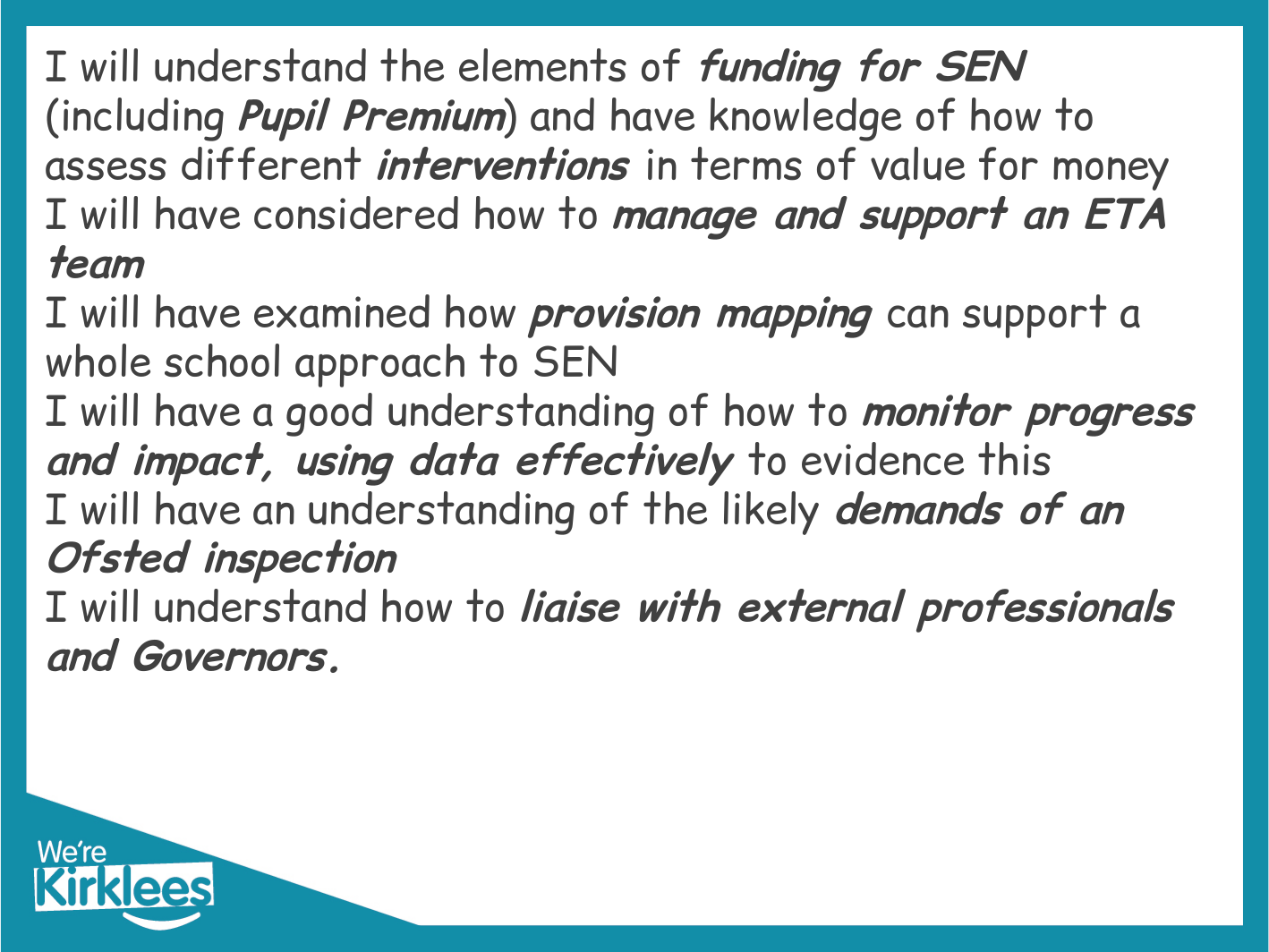

I will understand the elements of funding for SEN (including Pupil Premium) and have knowledge of how to assess different interventions in terms of value for money
I will have considered how to manage and support an ETA team
I will have examined how provision mapping can support a whole school approach to SEN
I will have a good understanding of how to monitor progress and impact, using data effectively to evidence this
I will have an understanding of the likely demands of an Ofsted inspection
I will understand how to liaise with external professionals and Governors.